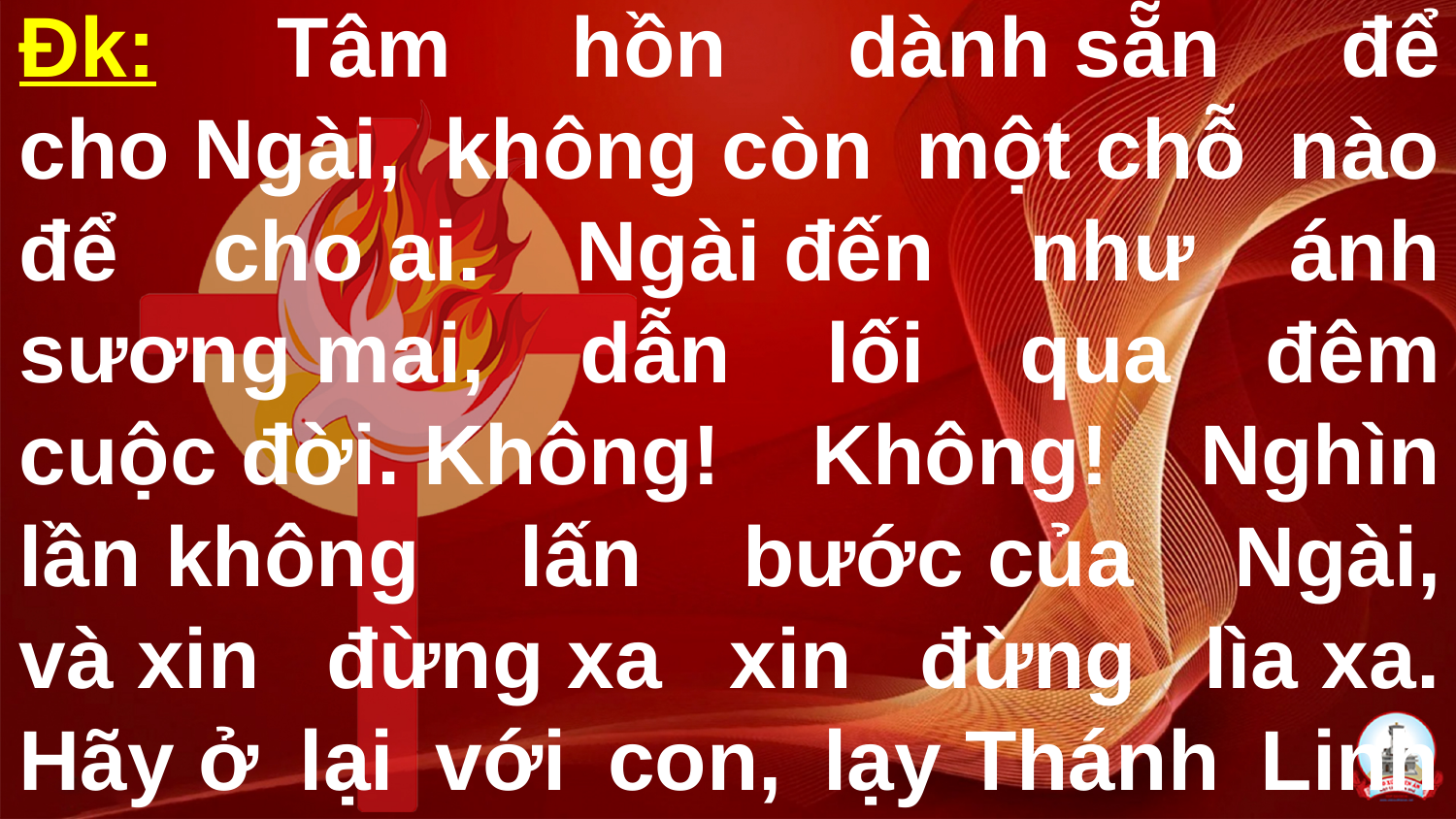

Đk: Tâm hồn dành sẵn để cho Ngài, không còn một chỗ nào để cho ai. Ngài đến như ánh sương mai, dẫn lối qua đêm cuộc đời. Không! Không! Nghìn lần không lấn bước của Ngài, và xin đừng xa xin đừng lìa xa. Hãy ở lại với con, lạy Thánh Linh mến thương xin Ngài hãy ở lại với con.